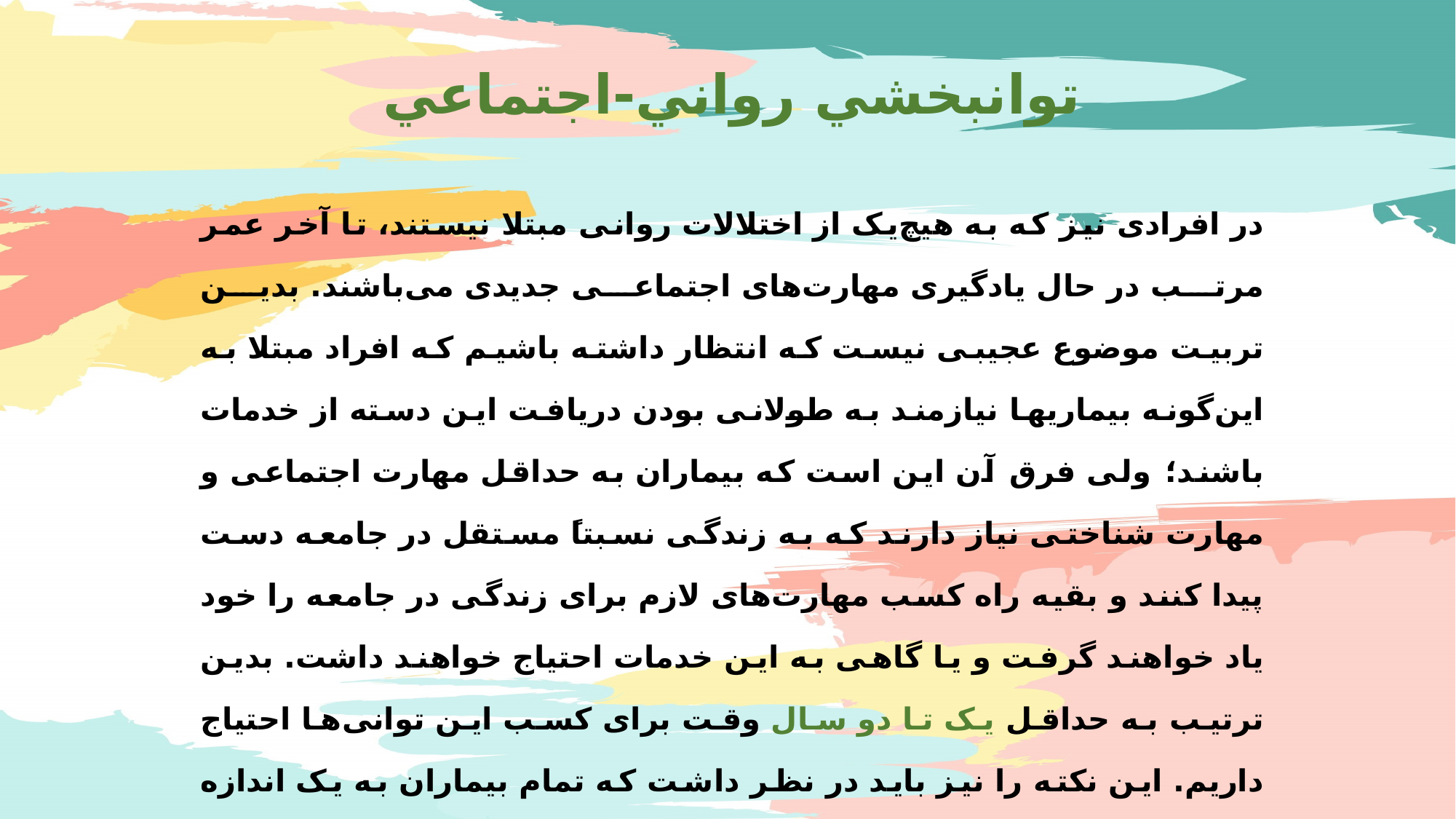

توانبخشي رواني-اجتماعي
در افرادی نیز که به هیچ‌یک از اختلالات روانی مبتلا نیستند، تا آخر عمر مرتب در حال یادگیری مهارت‌های اجتماعی جدیدی می‌باشند. بدین تربیت موضوع عجیبی نیست که انتظار داشته باشیم که افراد مبتلا به این‌گونه بیماری­ها نیازمند به طولانی بودن دریافت این دسته از خدمات باشند؛ ولی فرق آن این است که بیماران به حداقل مهارت اجتماعی و مهارت شناختی نیاز دارند که به زندگی نسبتاً مستقل در جامعه دست پیدا کنند و بقیه راه کسب مهارت‌های لازم برای زندگی در جامعه را خود یاد خواهند گرفت و یا گاهی به این خدمات احتیاج خواهند داشت. بدین ترتیب به حداقل یک تا دو سال وقت برای کسب این توانی‌ها احتیاج داریم. این نکته را نیز باید در نظر داشت که تمام بیماران به یک اندازه نیاز ندارند و بر حسب سن شروع بیماری، میزان تحصیلات، هوش و توانایی‌های ذهنی، سابقه کسب مهارت‌های اجتماعی مدت زمان برای توانبخشی متفاوت خواهد بود.